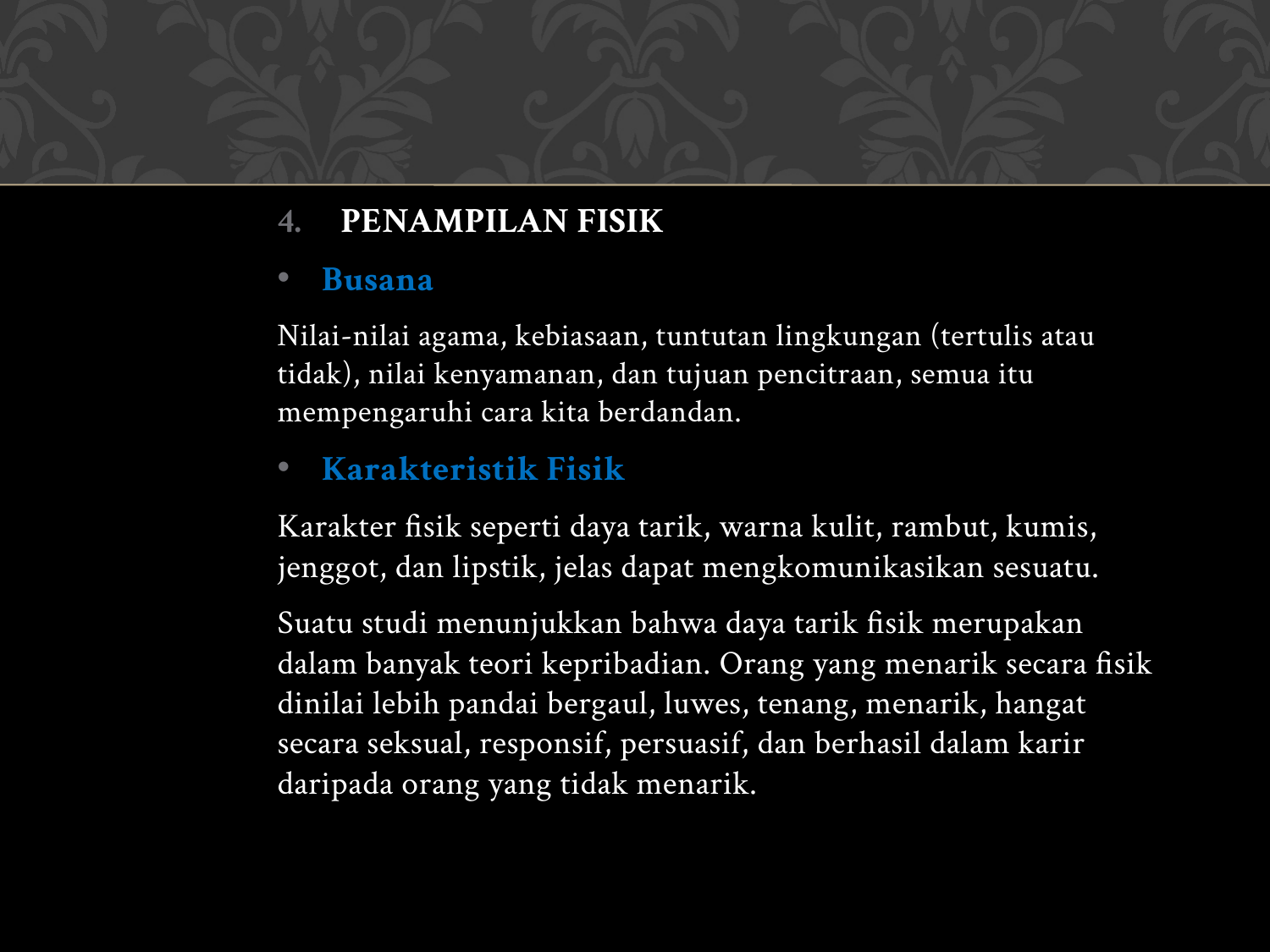

PENAMPILAN FISIK
Busana
Nilai-nilai agama, kebiasaan, tuntutan lingkungan (tertulis atau tidak), nilai kenyamanan, dan tujuan pencitraan, semua itu mempengaruhi cara kita berdandan.
Karakteristik Fisik
Karakter fisik seperti daya tarik, warna kulit, rambut, kumis, jenggot, dan lipstik, jelas dapat mengkomunikasikan sesuatu.
Suatu studi menunjukkan bahwa daya tarik fisik merupakan dalam banyak teori kepribadian. Orang yang menarik secara fisik dinilai lebih pandai bergaul, luwes, tenang, menarik, hangat secara seksual, responsif, persuasif, dan berhasil dalam karir daripada orang yang tidak menarik.